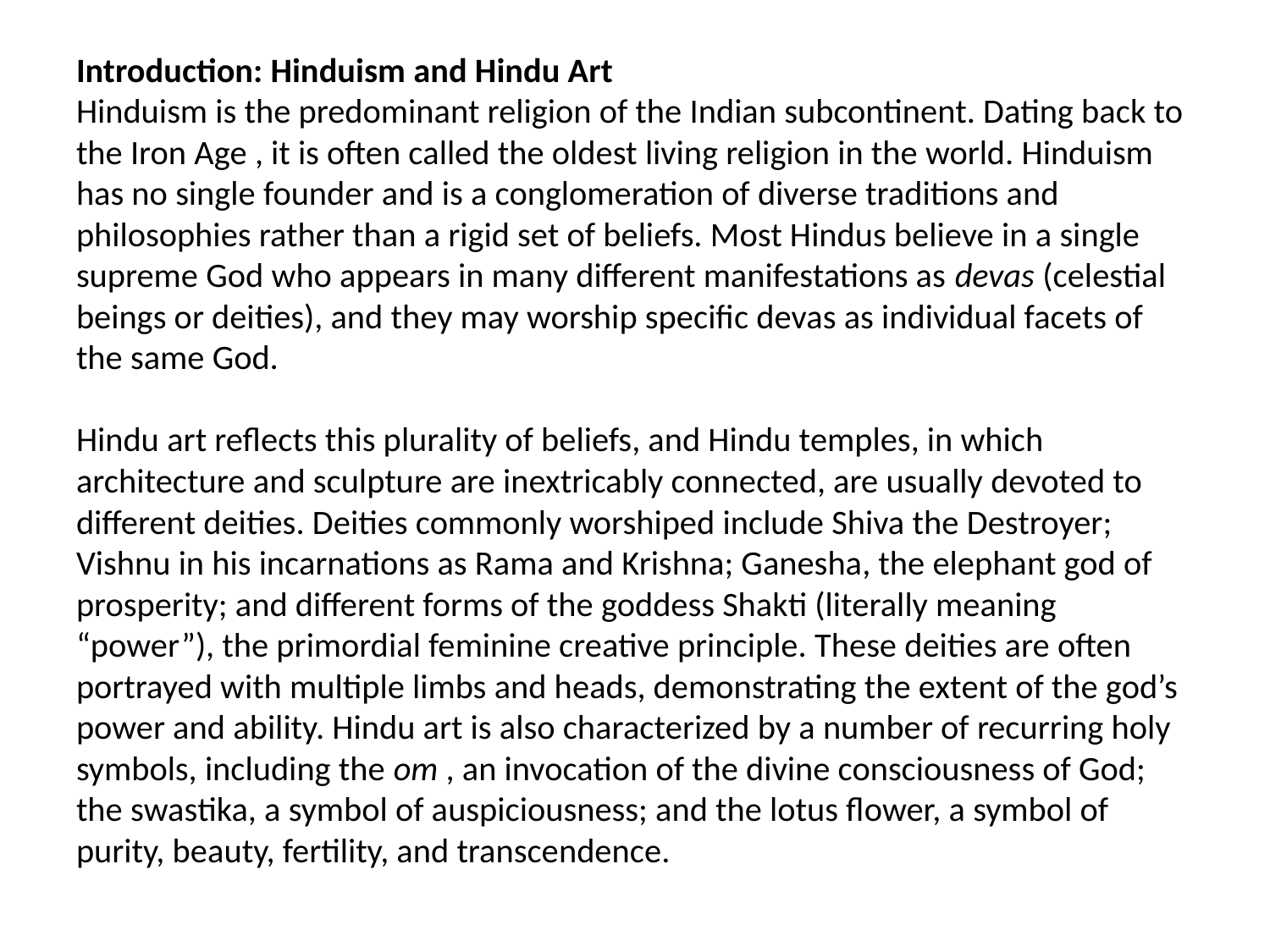

# Introduction: Hinduism and Hindu Art Hinduism is the predominant religion of the Indian subcontinent. Dating back to the Iron Age , it is often called the oldest living religion in the world. Hinduism has no single founder and is a conglomeration of diverse traditions and philosophies rather than a rigid set of beliefs. Most Hindus believe in a single supreme God who appears in many different manifestations as devas (celestial beings or deities), and they may worship specific devas as individual facets of the same God. Hindu art reflects this plurality of beliefs, and Hindu temples, in which architecture and sculpture are inextricably connected, are usually devoted to different deities. Deities commonly worshiped include Shiva the Destroyer; Vishnu in his incarnations as Rama and Krishna; Ganesha, the elephant god of prosperity; and different forms of the goddess Shakti (literally meaning “power”), the primordial feminine creative principle. These deities are often portrayed with multiple limbs and heads, demonstrating the extent of the god’s power and ability. Hindu art is also characterized by a number of recurring holy symbols, including the om , an invocation of the divine consciousness of God; the swastika, a symbol of auspiciousness; and the lotus flower, a symbol of purity, beauty, fertility, and transcendence.